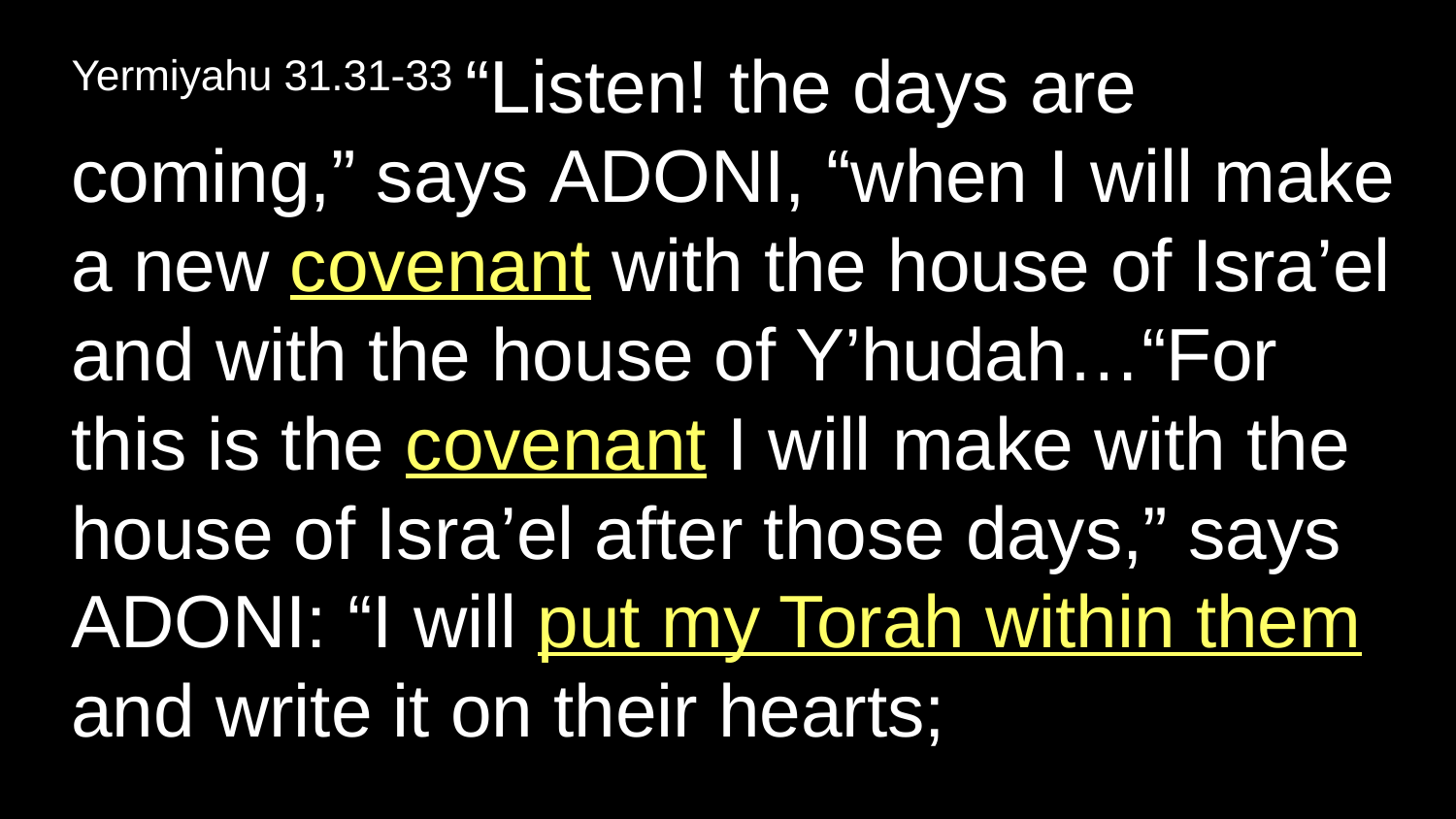

Yermiyahu 31.31-33 “Listen! the days are coming,” says Adoni, “when I will make a new covenant with the house of Isra’el and with the house of Y’hudah…“For this is the covenant I will make with the house of Isra’el after those days,” says Adoni: “I will put my Torah within them and write it on their hearts;